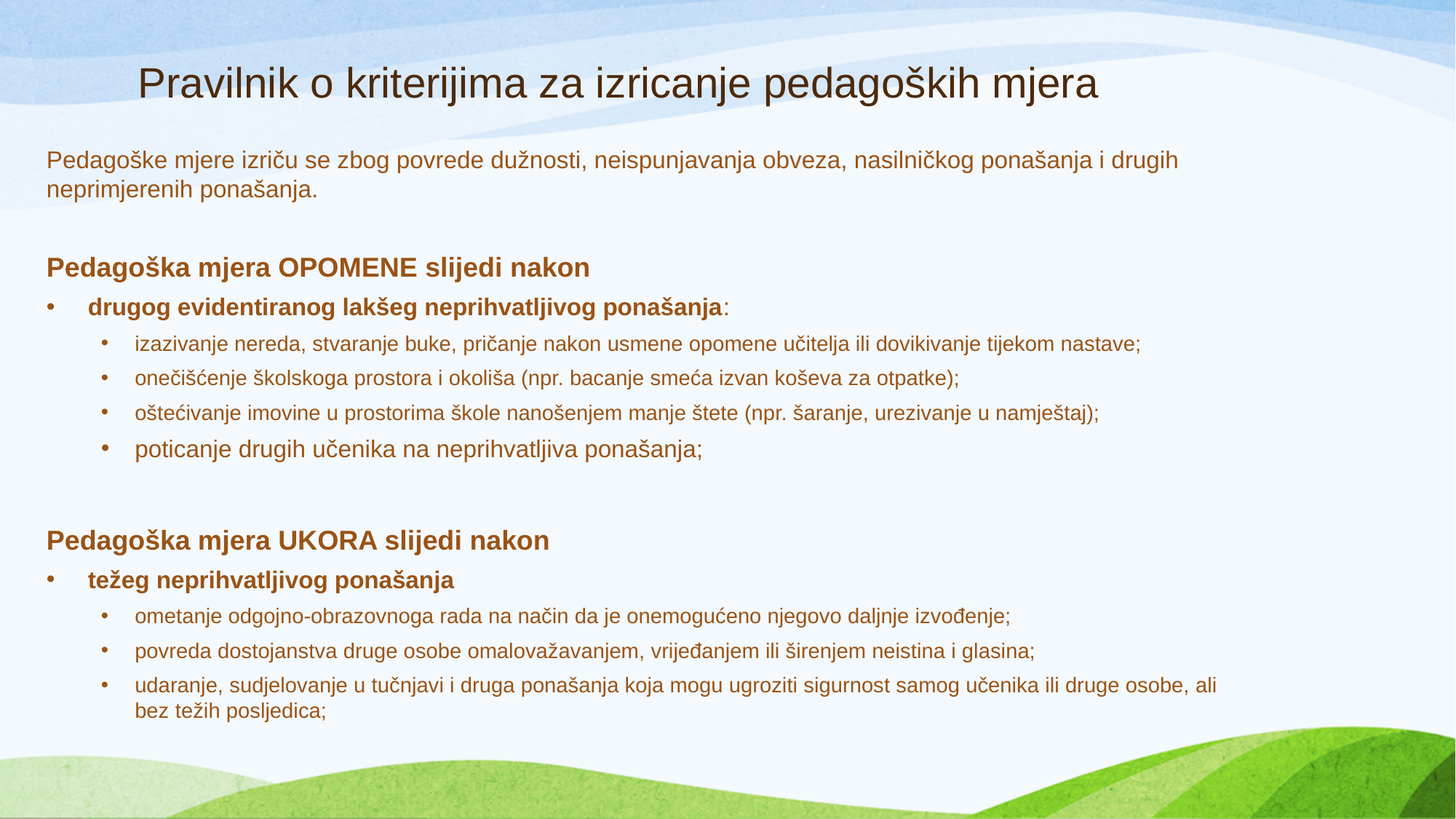

# Pravilnik o kriterijima za izricanje pedagoških mjera
Pedagoške mjere izriču se zbog povrede dužnosti, neispunjavanja obveza, nasilničkog ponašanja i drugih neprimjerenih ponašanja.

Pedagoška mjera OPOMENE slijedi nakon
drugog evidentiranog lakšeg neprihvatljivog ponašanja:
izazivanje nereda, stvaranje buke, pričanje nakon usmene opomene učitelja ili dovikivanje tijekom nastave;
onečišćenje školskoga prostora i okoliša (npr. bacanje smeća izvan koševa za otpatke);
oštećivanje imovine u prostorima škole nanošenjem manje štete (npr. šaranje, urezivanje u namještaj);
poticanje drugih učenika na neprihvatljiva ponašanja;

Pedagoška mjera UKORA slijedi nakon
težeg neprihvatljivog ponašanja
ometanje odgojno-obrazovnoga rada na način da je onemogućeno njegovo daljnje izvođenje;
povreda dostojanstva druge osobe omalovažavanjem, vrijeđanjem ili širenjem neistina i glasina;
udaranje, sudjelovanje u tučnjavi i druga ponašanja koja mogu ugroziti sigurnost samog učenika ili druge osobe, ali bez težih posljedica;